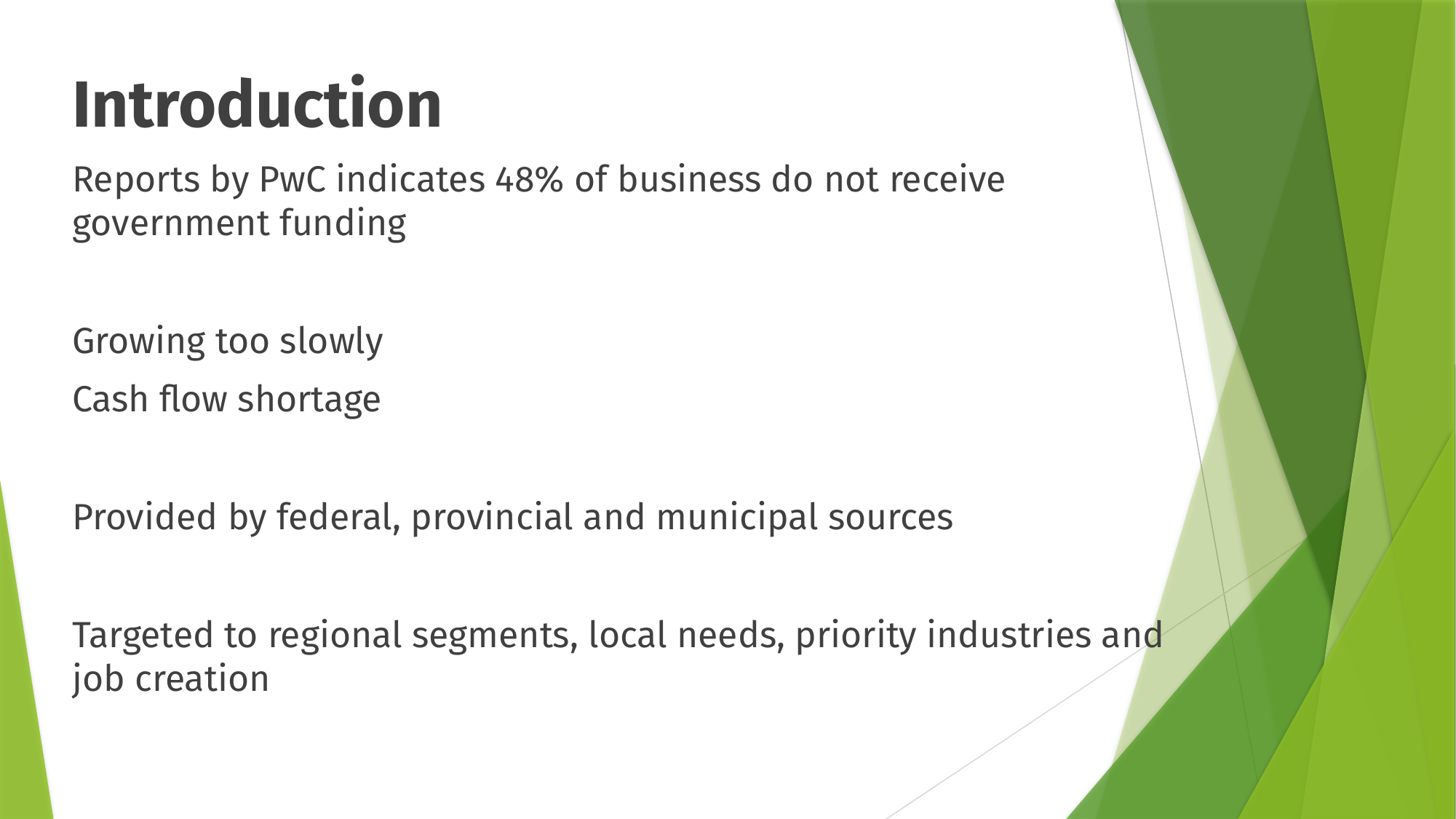

Introduction
Reports by PwC indicates 48% of business do not receive government funding

Growing too slowly
Cash flow shortage

Provided by federal, provincial and municipal sources

Targeted to regional segments, local needs, priority industries and job creation